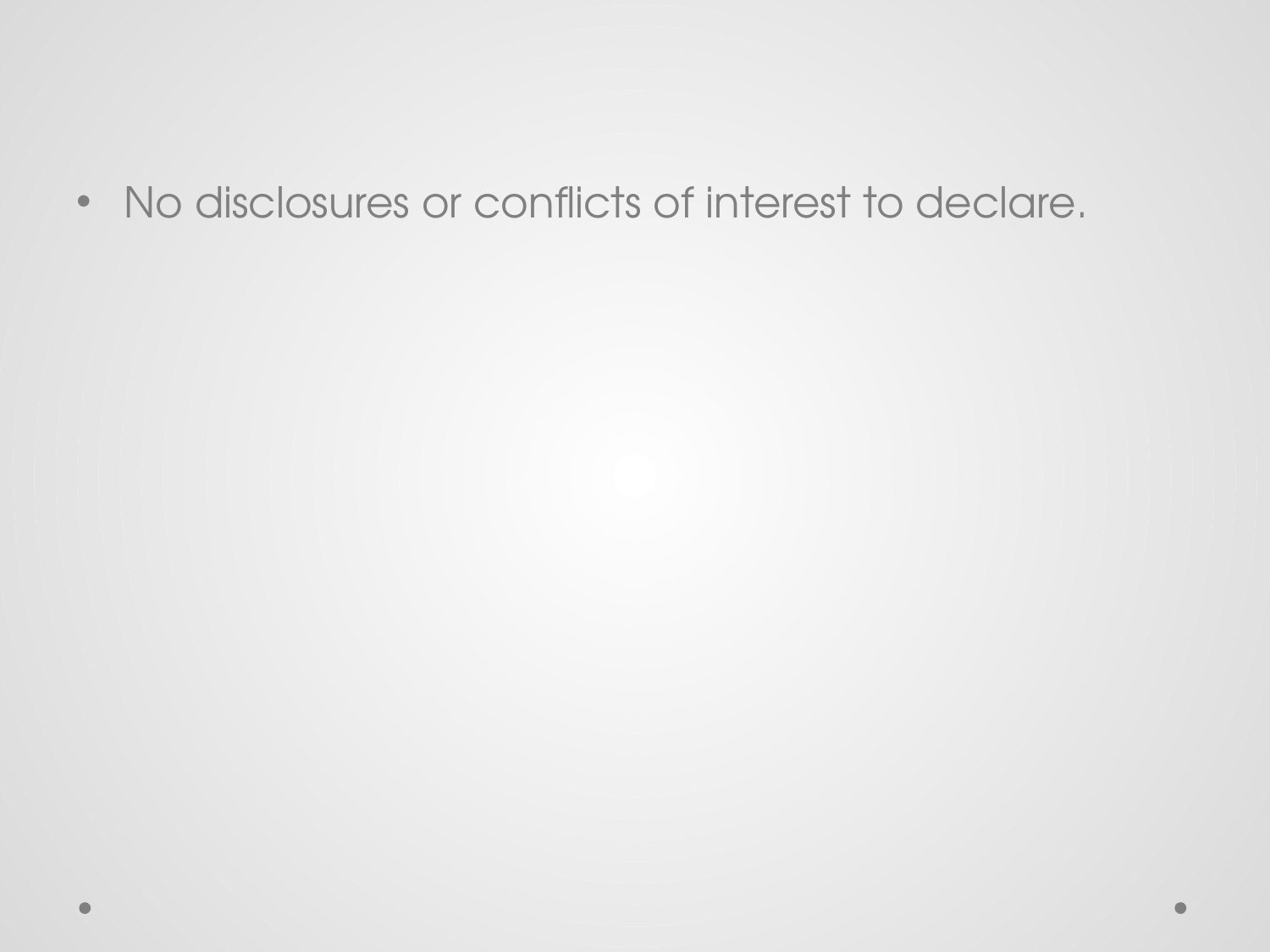

No disclosures or conflicts of interest to declare.